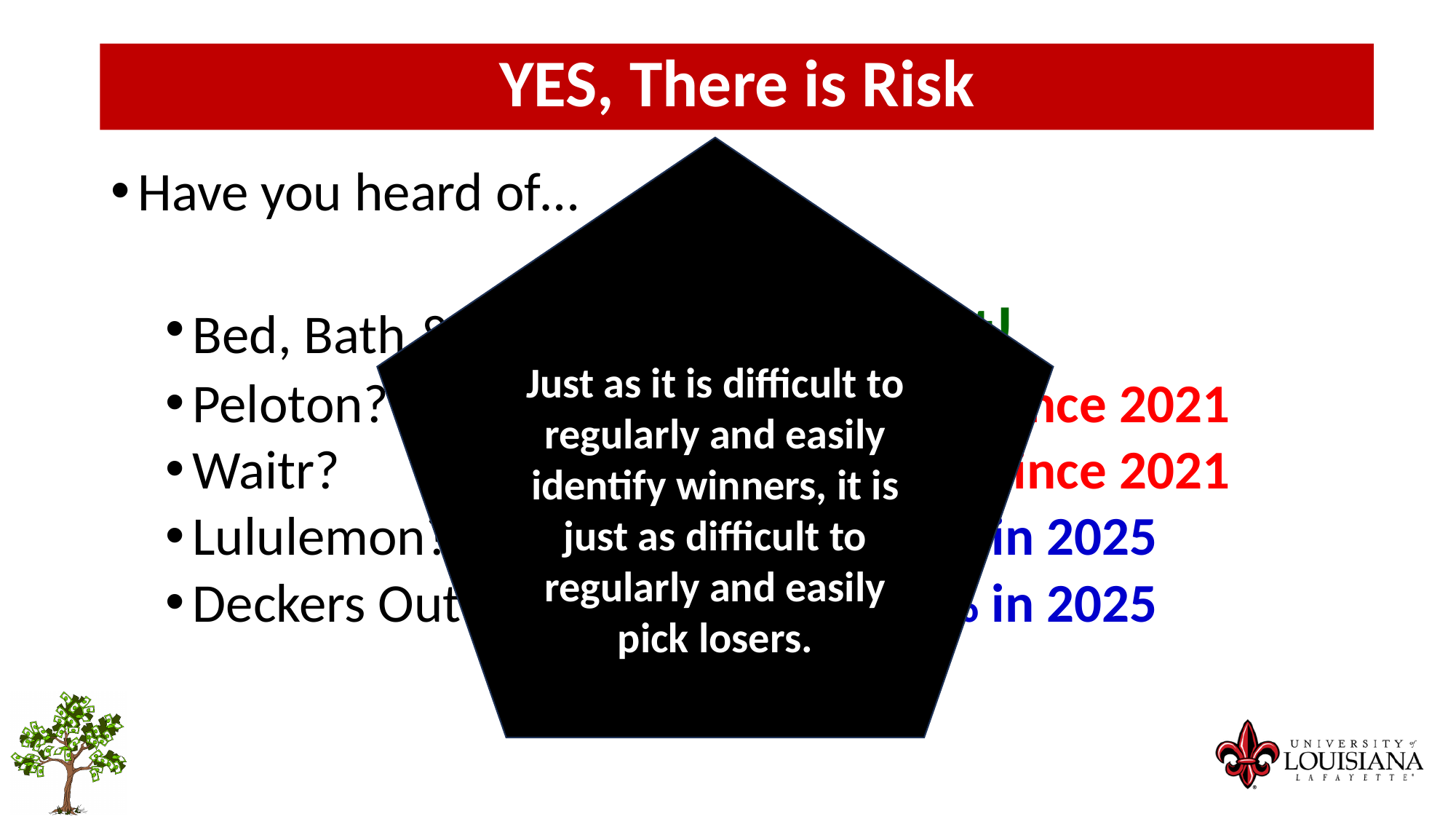

YES, There is Risk
Just as it is difficult to regularly and easily identify winners, it is just as difficult to regularly and easily pick losers.
Have you heard of…
Bed, Bath & Beyond?	Bankrupt!
Peloton?				Down 97% since 2021
Waitr?				Down 99% since 2021
Lululemon?			Down 50% in 2025
Deckers Outdoor?		Down 60% in 2025